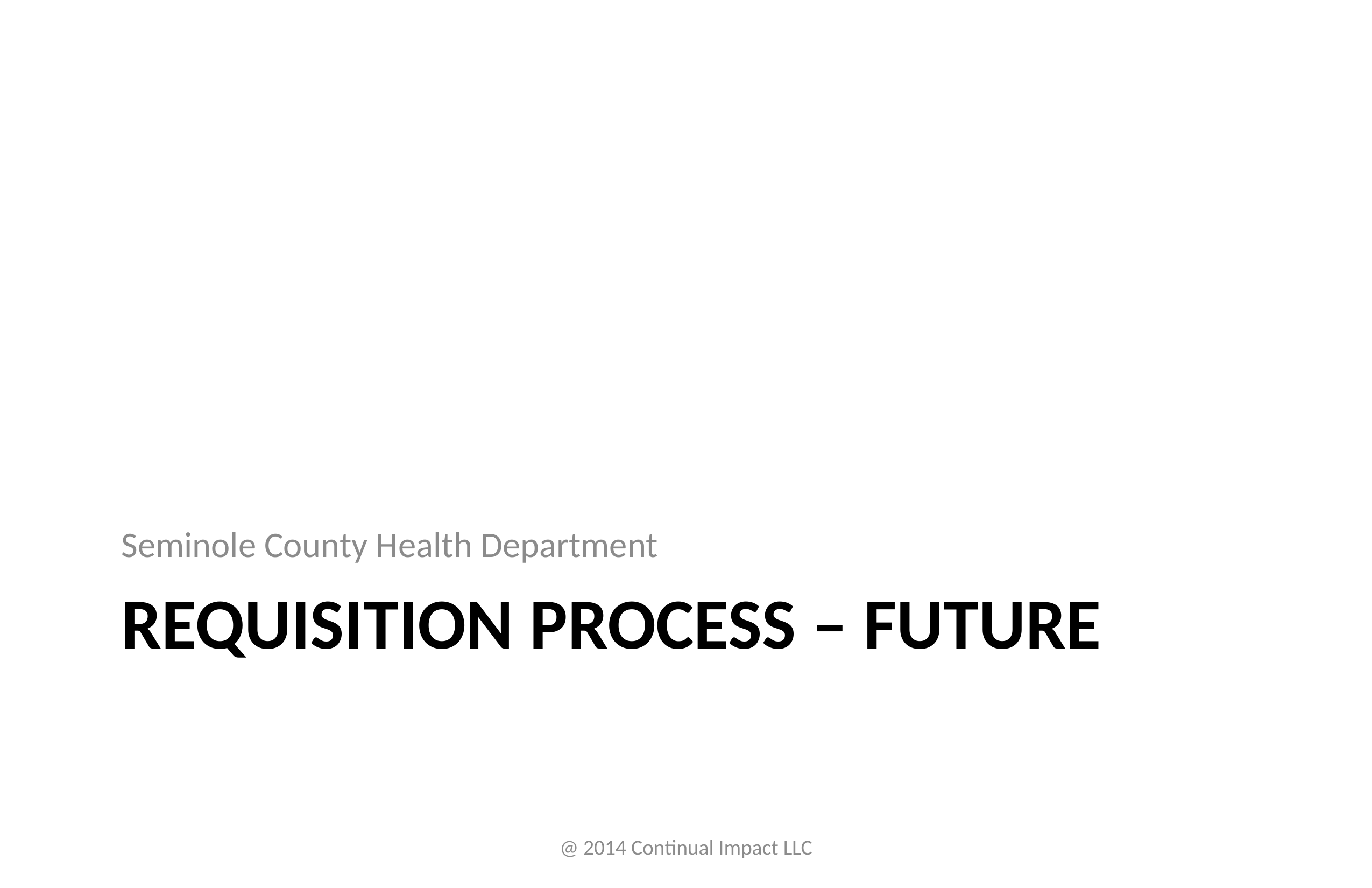

Seminole County Health Department
# Requisition process – future
@ 2014 Continual Impact LLC